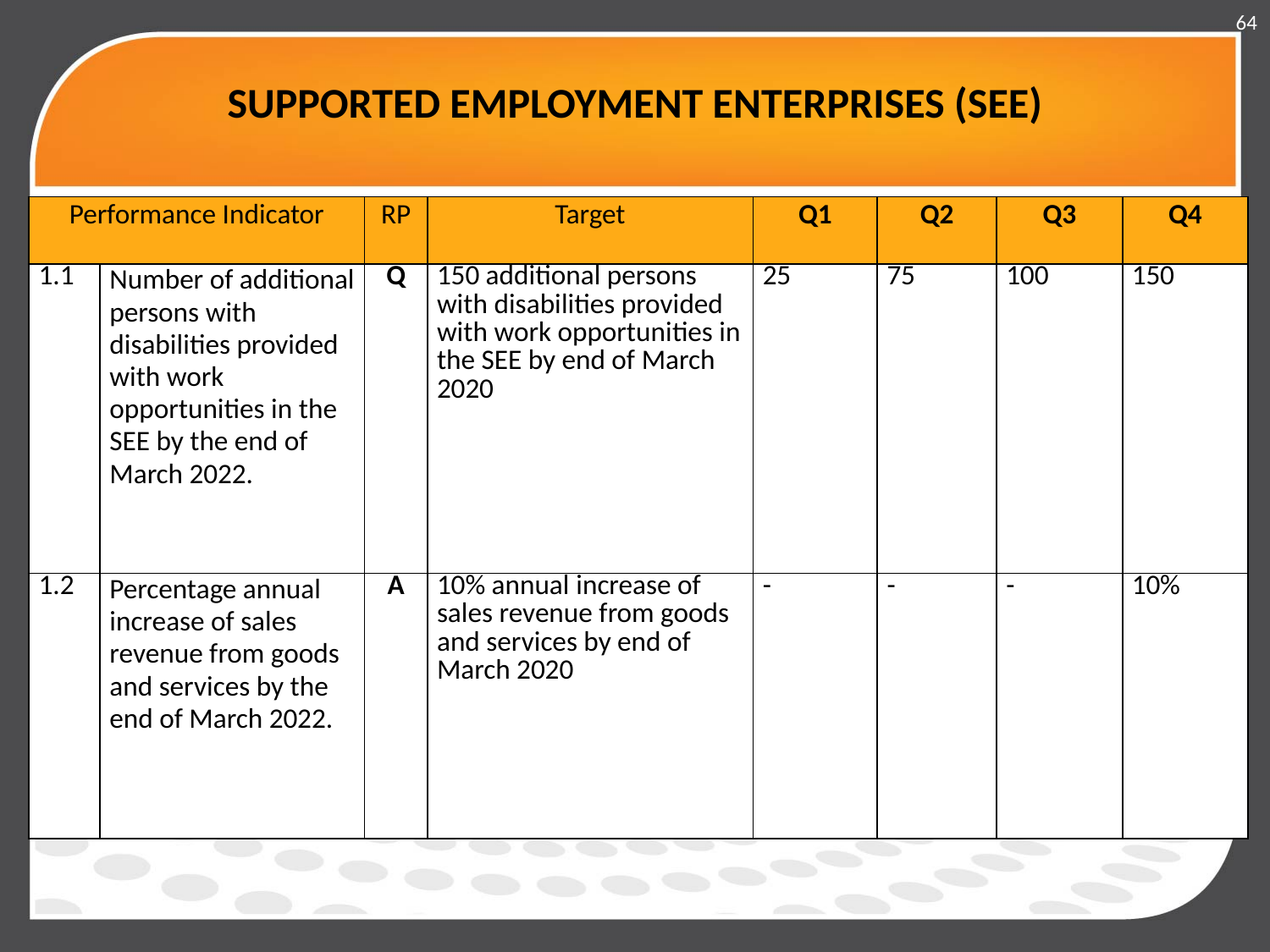

64
# SUPPORTED EMPLOYMENT ENTERPRISES (SEE)
| Performance Indicator |  | RP | Target | Q1 | Q2 | Q3 | Q4 |
| --- | --- | --- | --- | --- | --- | --- | --- |
| 1.1 | Number of additional persons with disabilities provided with work opportunities in the SEE by the end of March 2022. | Q | 150 additional persons with disabilities provided with work opportunities in the SEE by end of March 2020 | 25 | 75 | 100 | 150 |
| 1.2 | Percentage annual increase of sales revenue from goods and services by the end of March 2022. | A | 10% annual increase of sales revenue from goods and services by end of March 2020 | - | - | - | 10% |